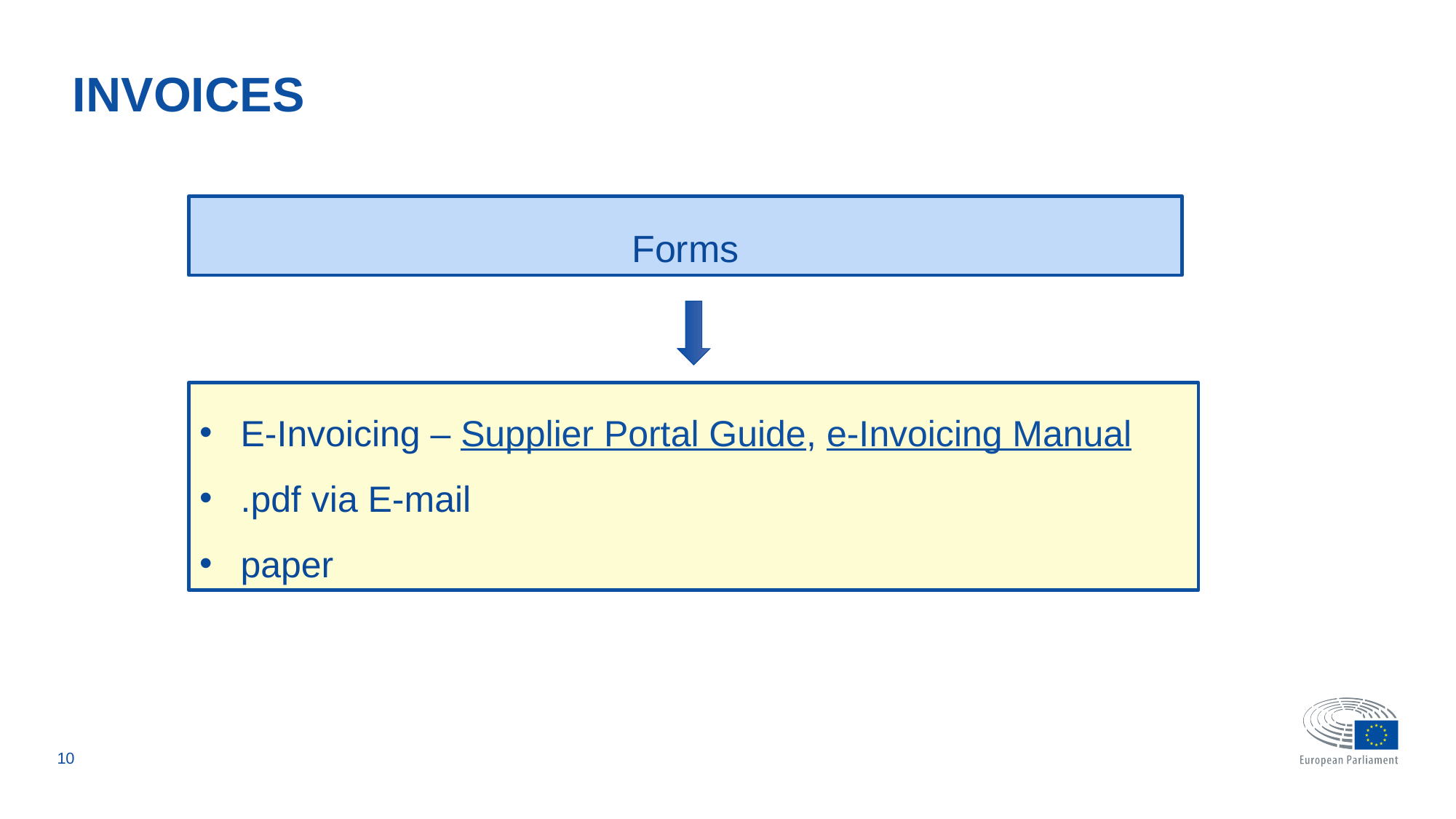

# INVOICES

Forms

E-Invoicing – Supplier Portal Guide, e-Invoicing Manual
.pdf via E-mail
paper